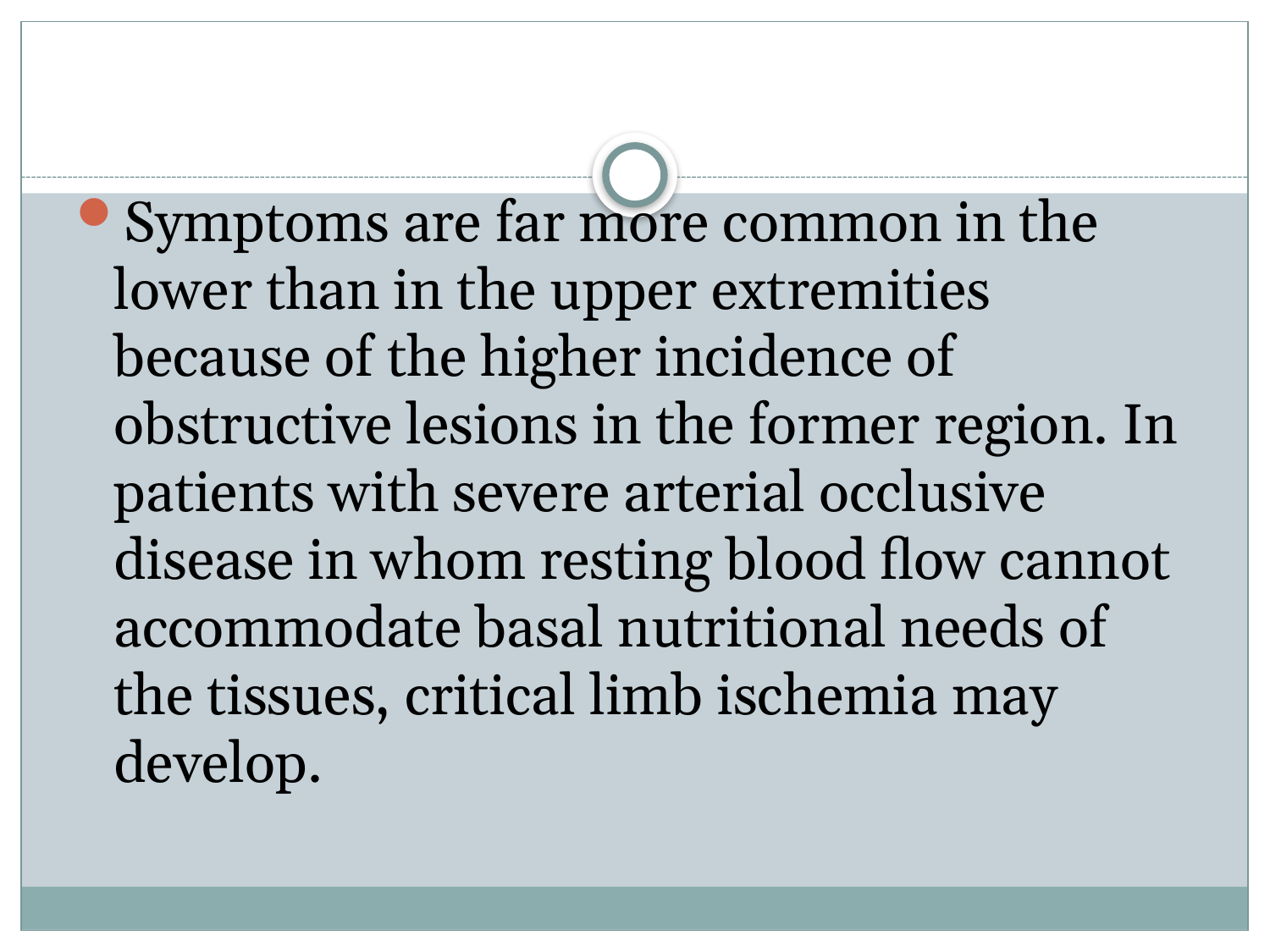

#
Symptoms are far more common in the lower than in the upper extremities because of the higher incidence of obstructive lesions in the former region. In patients with severe arterial occlusive disease in whom resting blood flow cannot accommodate basal nutritional needs of the tissues, critical limb ischemia may develop.